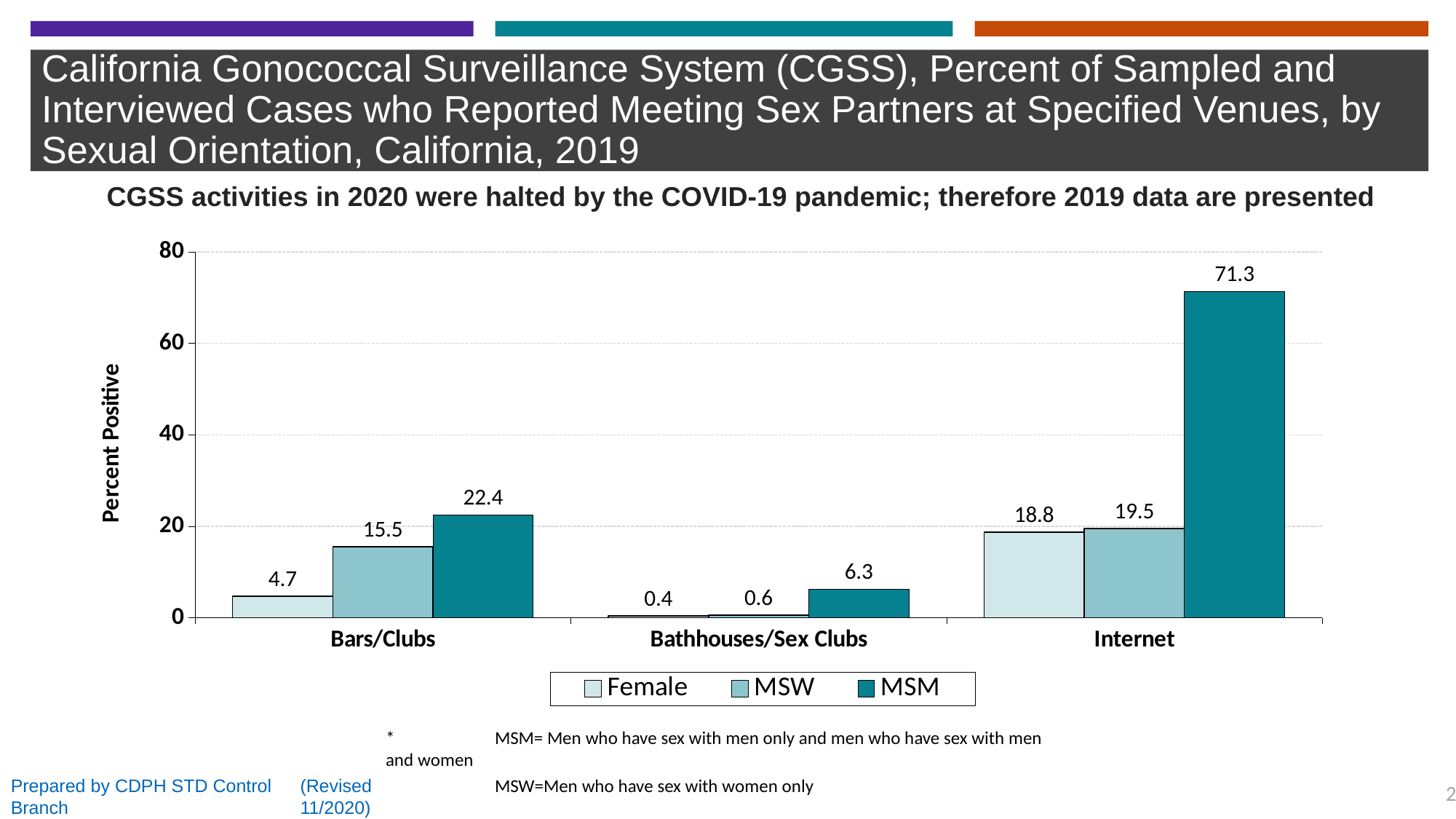

# California Gonococcal Surveillance System (CGSS), Percent of Sampled and Interviewed Cases who Reported Meeting Sex Partners at Specified Venues, by Sexual Orientation, California, 2019
CGSS activities in 2020 were halted by the COVID-19 pandemic; therefore 2019 data are presented

### Chart

| Category | Female | MSW | MSM |
|---|---|---|---|
| Bars/Clubs | 4.69 | 15.52 | 22.43 |
| Bathhouses/Sex Clubs | 0.39 | 0.57 | 6.25 |
| Internet | 18.75 | 19.54 | 71.32 |
	*	MSM= Men who have sex with men only and men who have sex with men and women
		MSW=Men who have sex with women only
(Revised 11/2020)